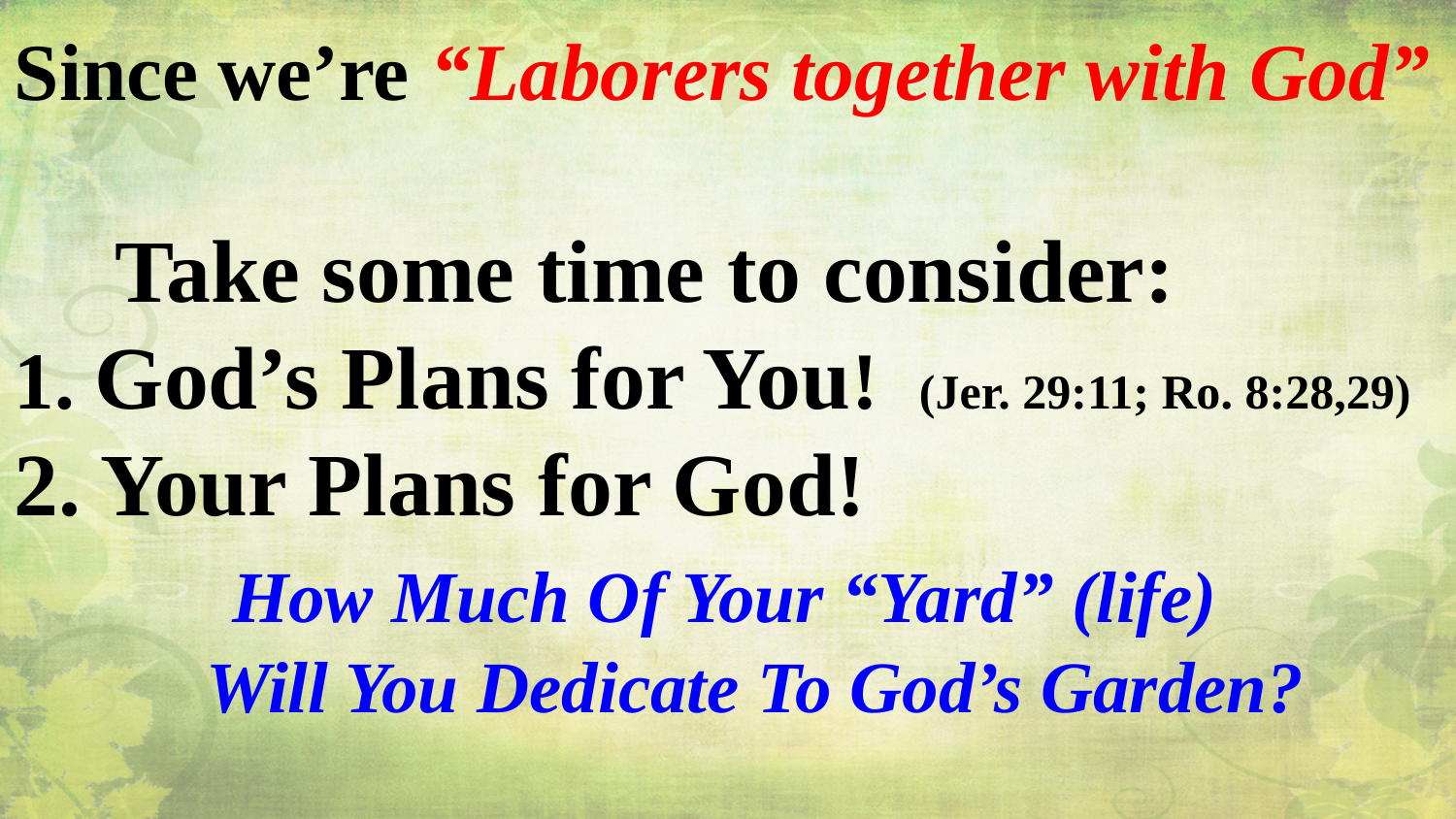

Since we’re “Laborers together with God”
     Take some time to consider:
1. God’s Plans for You!  (Jer. 29:11; Ro. 8:28,29)
2. Your Plans for God!
   How Much Of Your “Yard” (life)
   Will You Dedicate To God’s Garden?